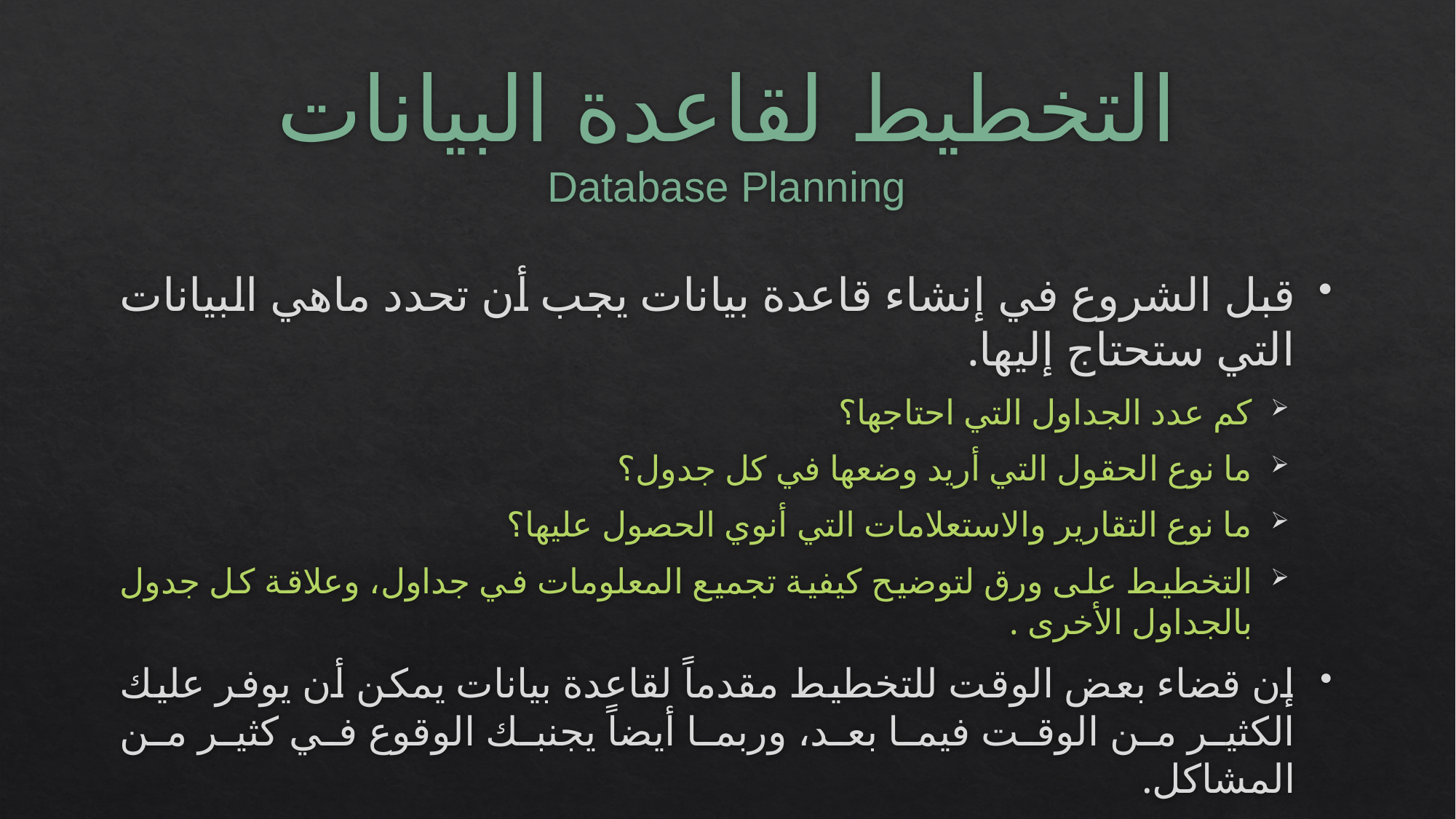

# التخطيط لقاعدة البيانات Database Planning
قبل الشروع في إنشاء قاعدة بيانات يجب أن تحدد ماهي البيانات التي ستحتاج إليها.
كم عدد الجداول التي احتاجها؟
ما نوع الحقول التي أريد وضعها في كل جدول؟
ما نوع التقارير والاستعلامات التي أنوي الحصول عليها؟
التخطيط على ورق لتوضيح كيفية تجميع المعلومات في جداول، وعلاقة كل جدول بالجداول الأخرى .
إن قضاء بعض الوقت للتخطيط مقدماً لقاعدة بيانات يمكن أن يوفر عليك الكثير من الوقت فيما بعد، وربما أيضاً يجنبك الوقوع في كثير من المشاكل.